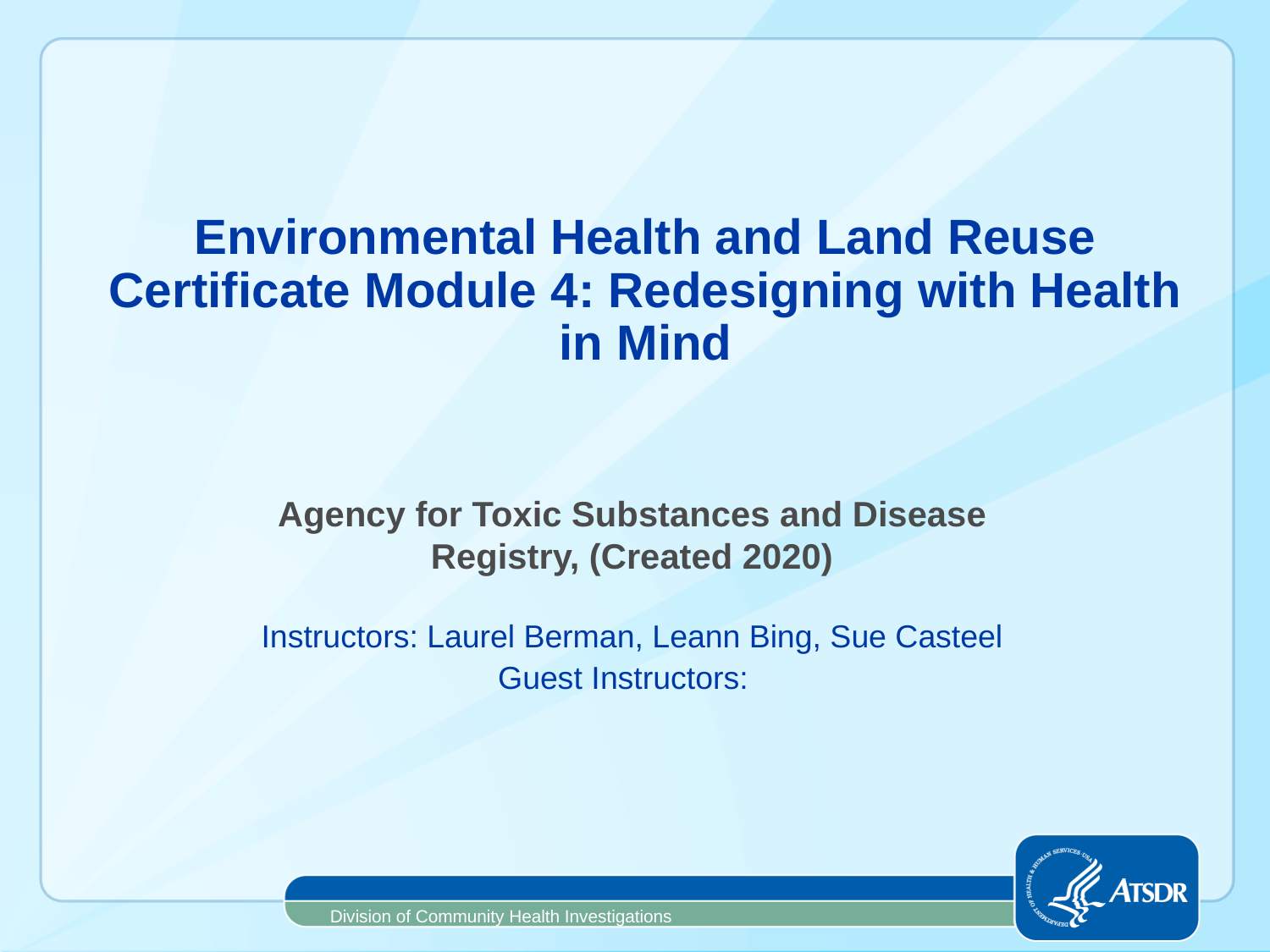

# Environmental Health and Land Reuse Certificate Module 4: Redesigning with Health in Mind
Agency for Toxic Substances and Disease Registry, (Created 2020)
Instructors: Laurel Berman, Leann Bing, Sue Casteel
Guest Instructors:

Division of Community Health Investigations